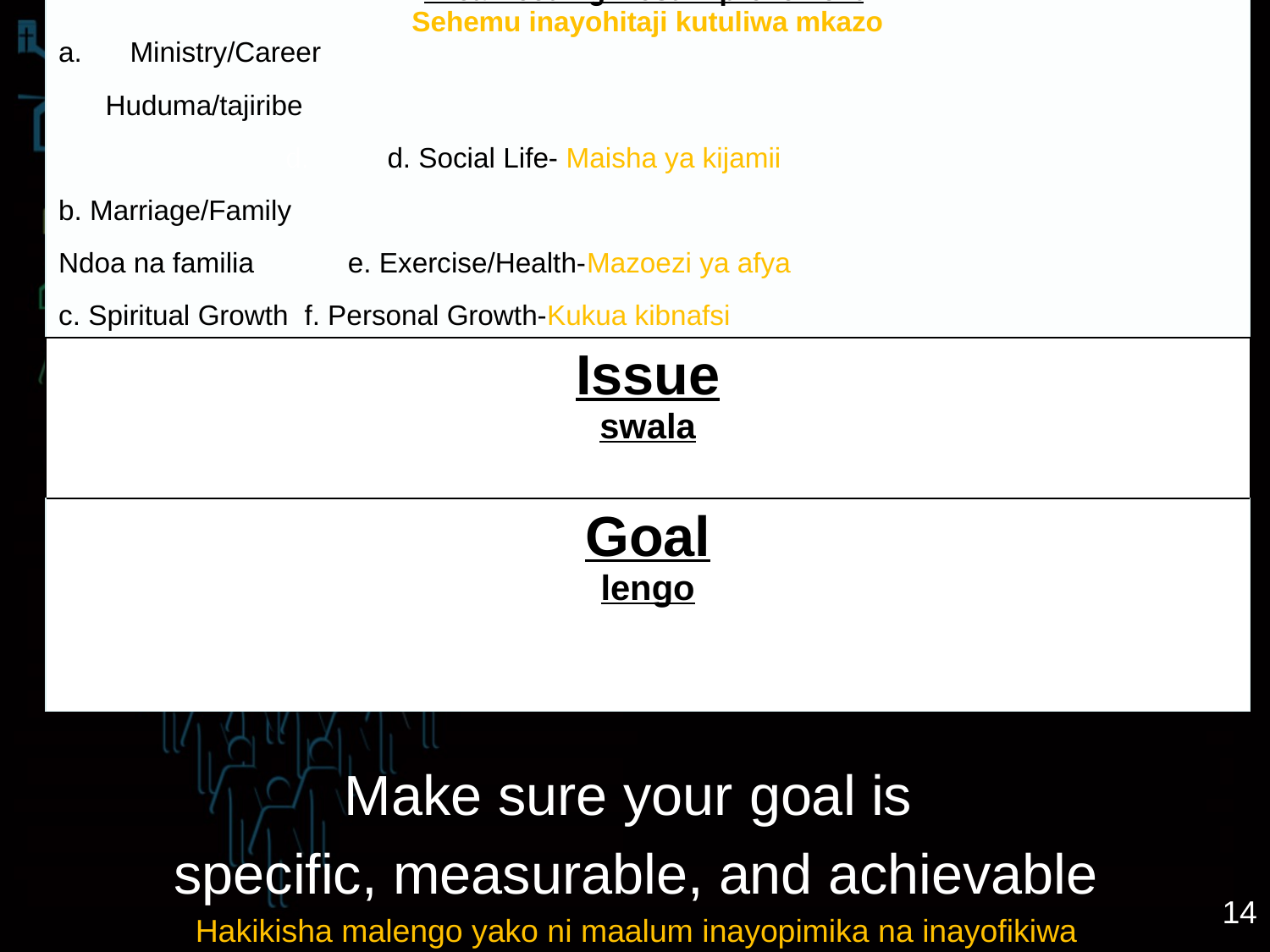

| Area Needing Most Improvement Sehemu inayohitaji kutuliwa mkazo Ministry/Career Huduma/tajiribe d. d. Social Life- Maisha ya kijamii b. Marriage/Family Ndoa na familia e. Exercise/Health-Mazoezi ya afya c. Spiritual Growth f. Personal Growth-Kukua kibnafsi |
| --- |
| Issue swala |
| Goal lengo |
Make sure your goal is
specific, measurable, and achievable
Hakikisha malengo yako ni maalum inayopimika na inayofikiwa
14